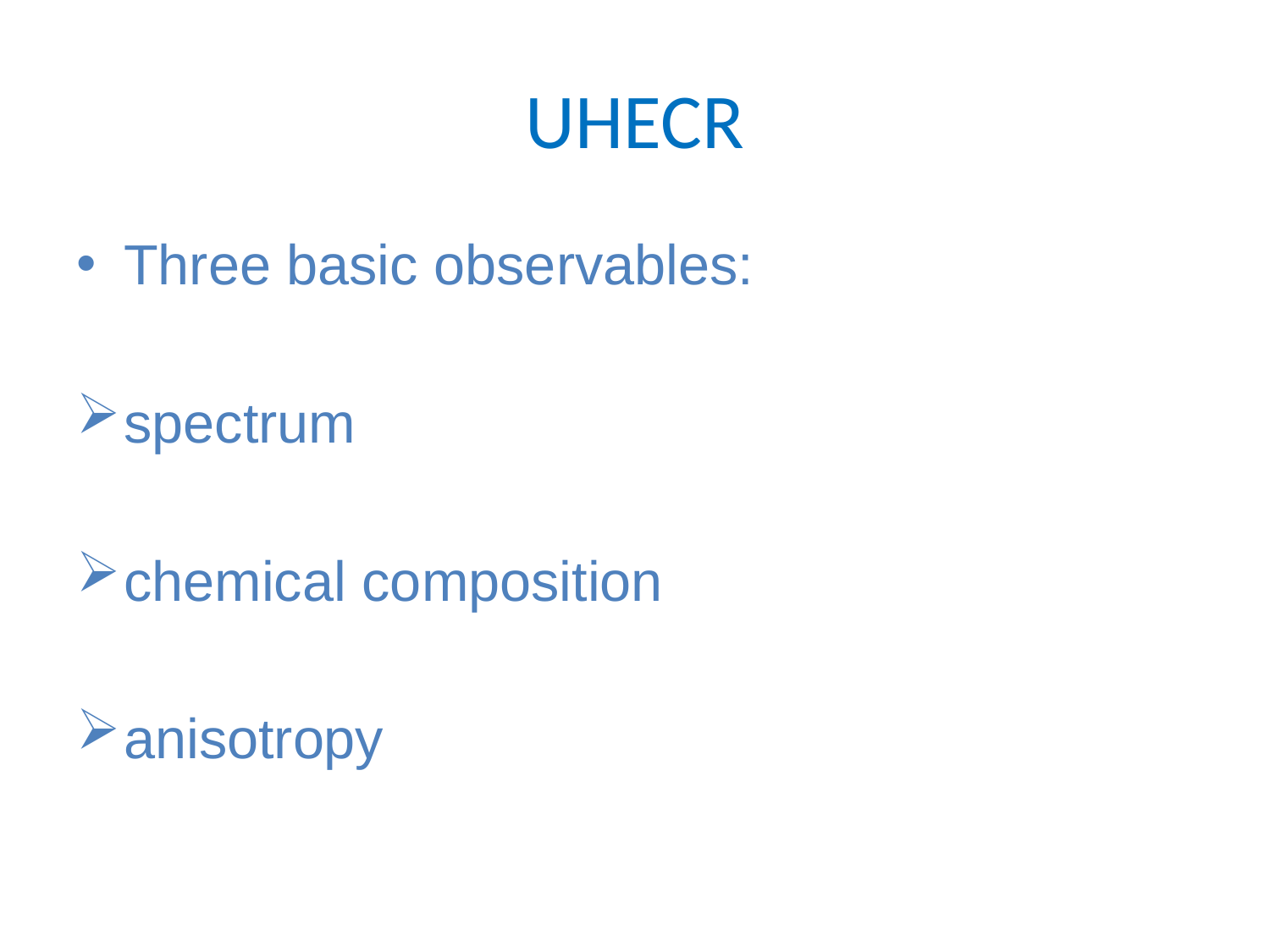

# UHECR
Three basic observables:

spectrum

chemical composition

anisotropy